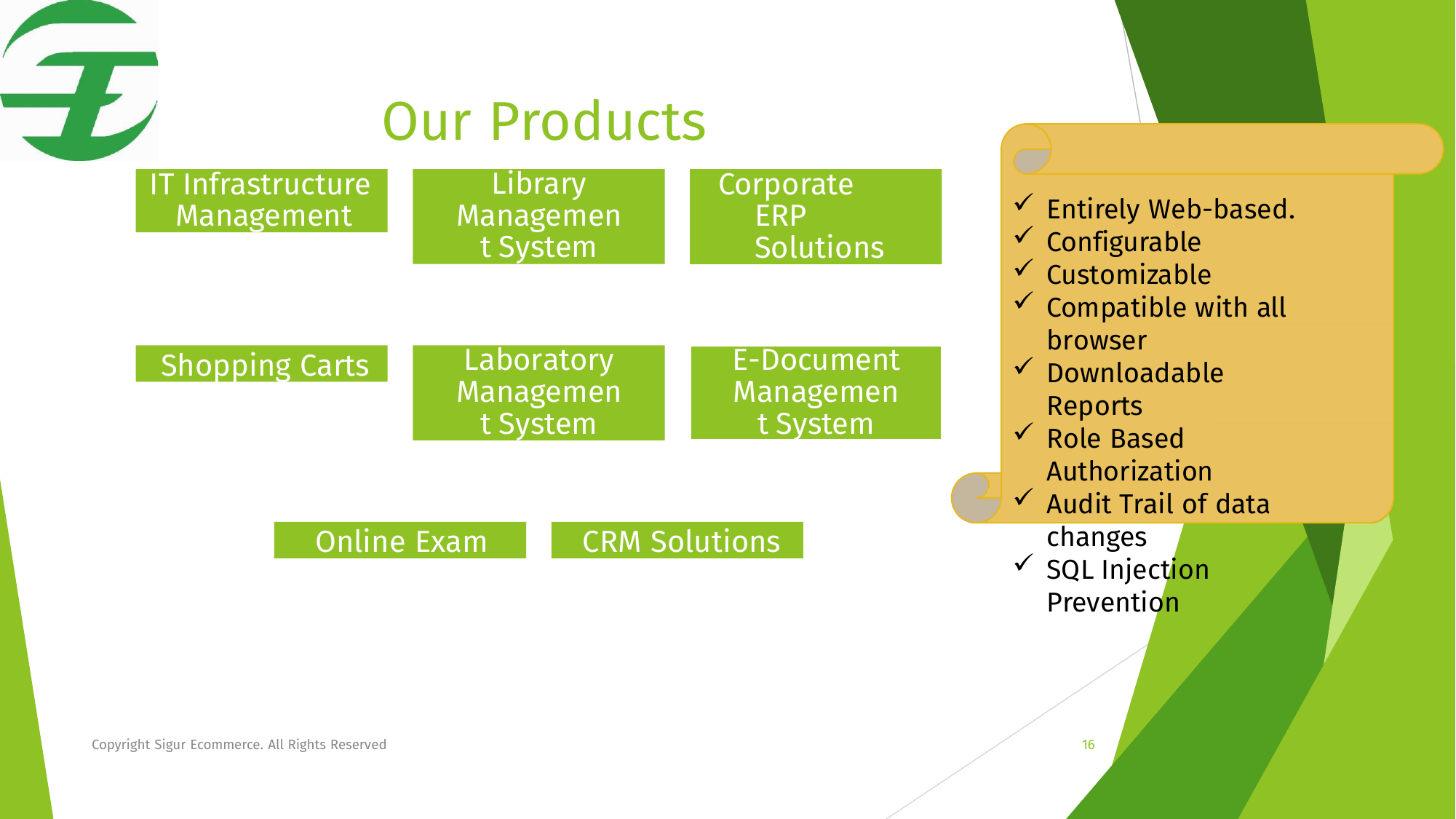

# Our Products

IT Infrastructure Management
Library Management System
Corporate ERP Solutions

Entirely Web-based.
Configurable
Customizable
Compatible with all browser
Downloadable Reports
Role Based Authorization
Audit Trail of data changes
SQL Injection Prevention
Shopping Carts
Laboratory Management System
E-Document Management System

Online Exam
CRM Solutions
Copyright Sigur Ecommerce. All Rights Reserved
16